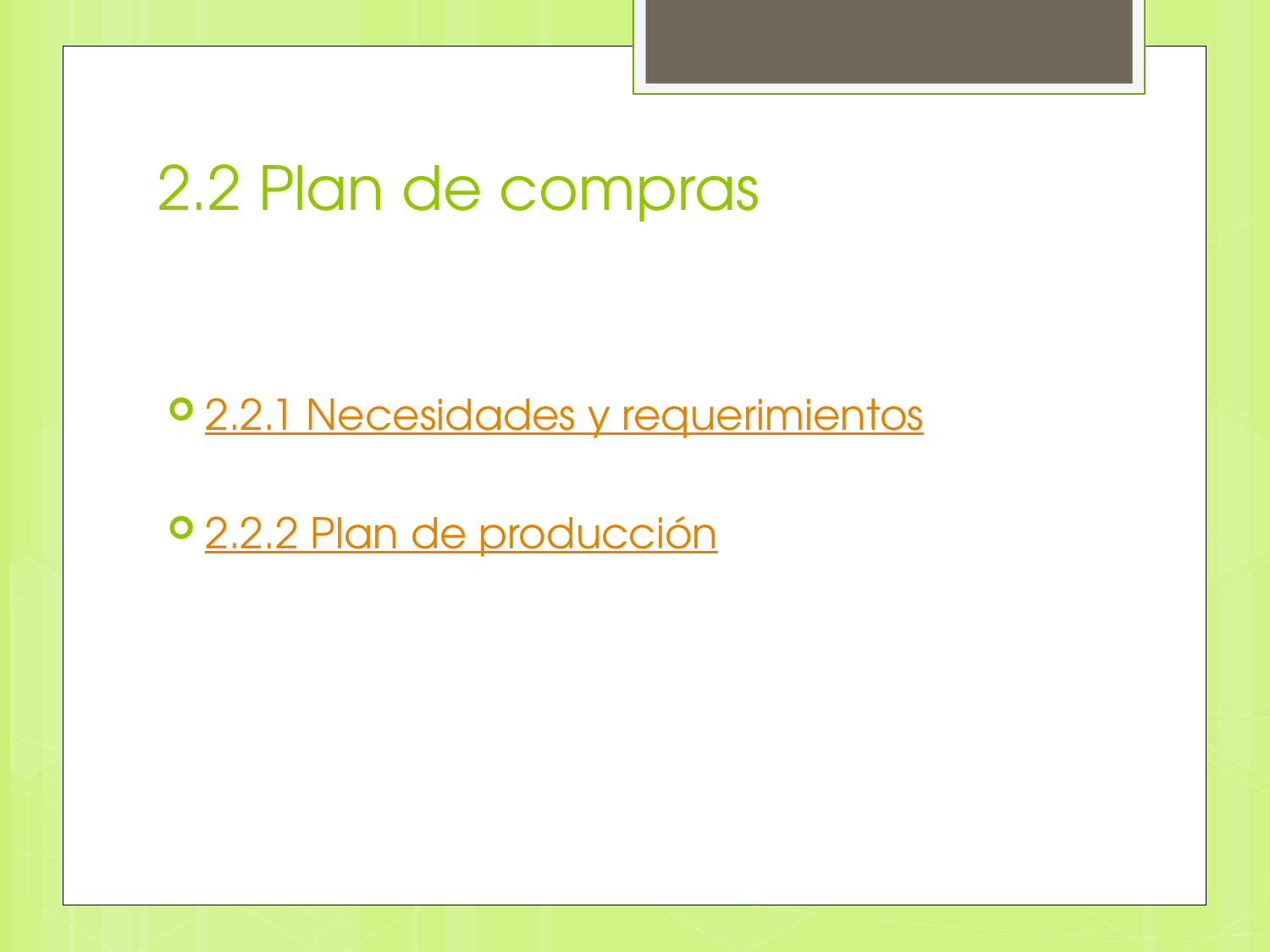

# 2.2 Plan de compras

2.2.1 Necesidades y requerimientos

2.2.2 Plan de producción